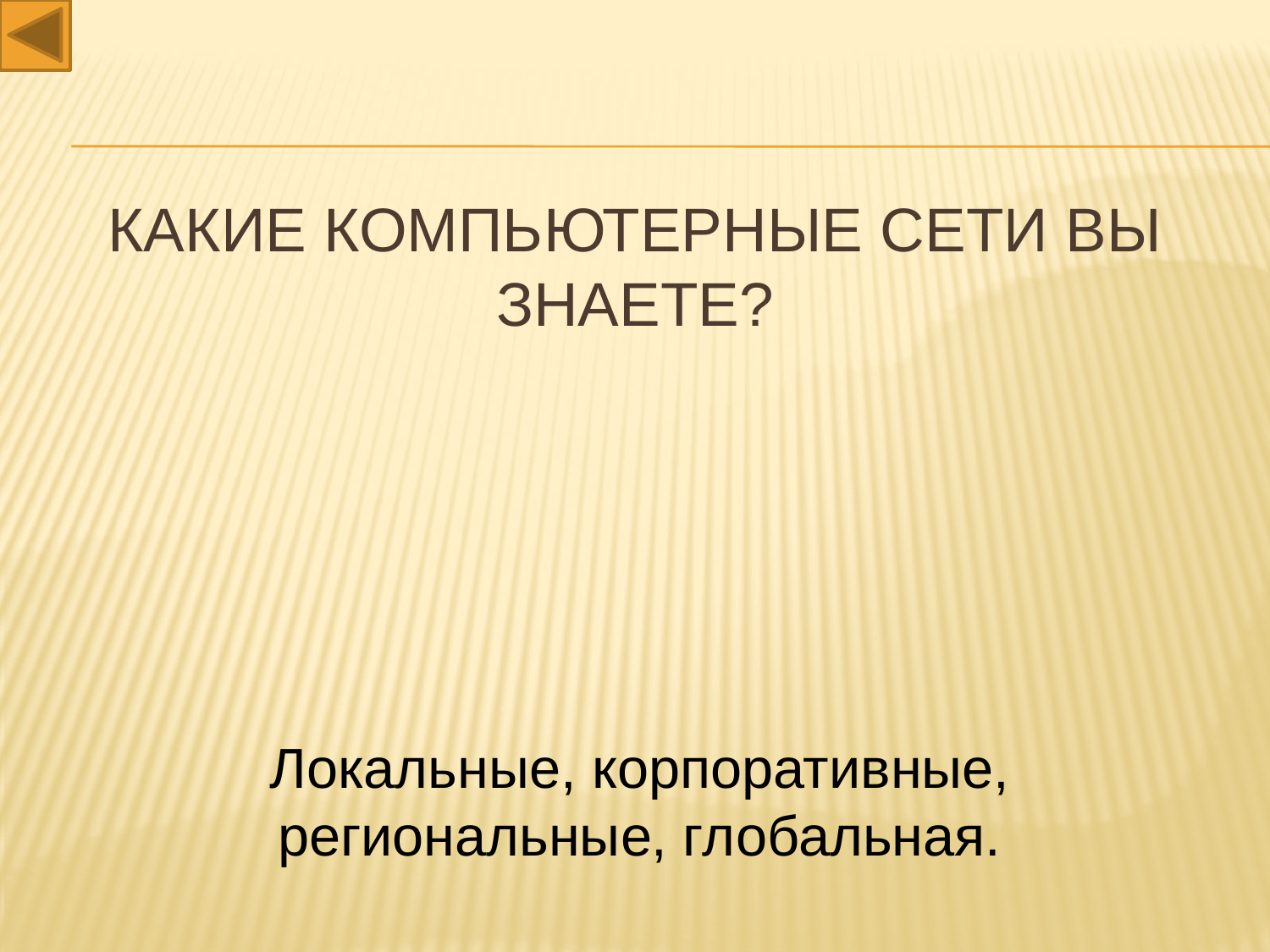

# Какие компьютерные сети вы знаете?
Локальные, корпоративные, региональные, глобальная.